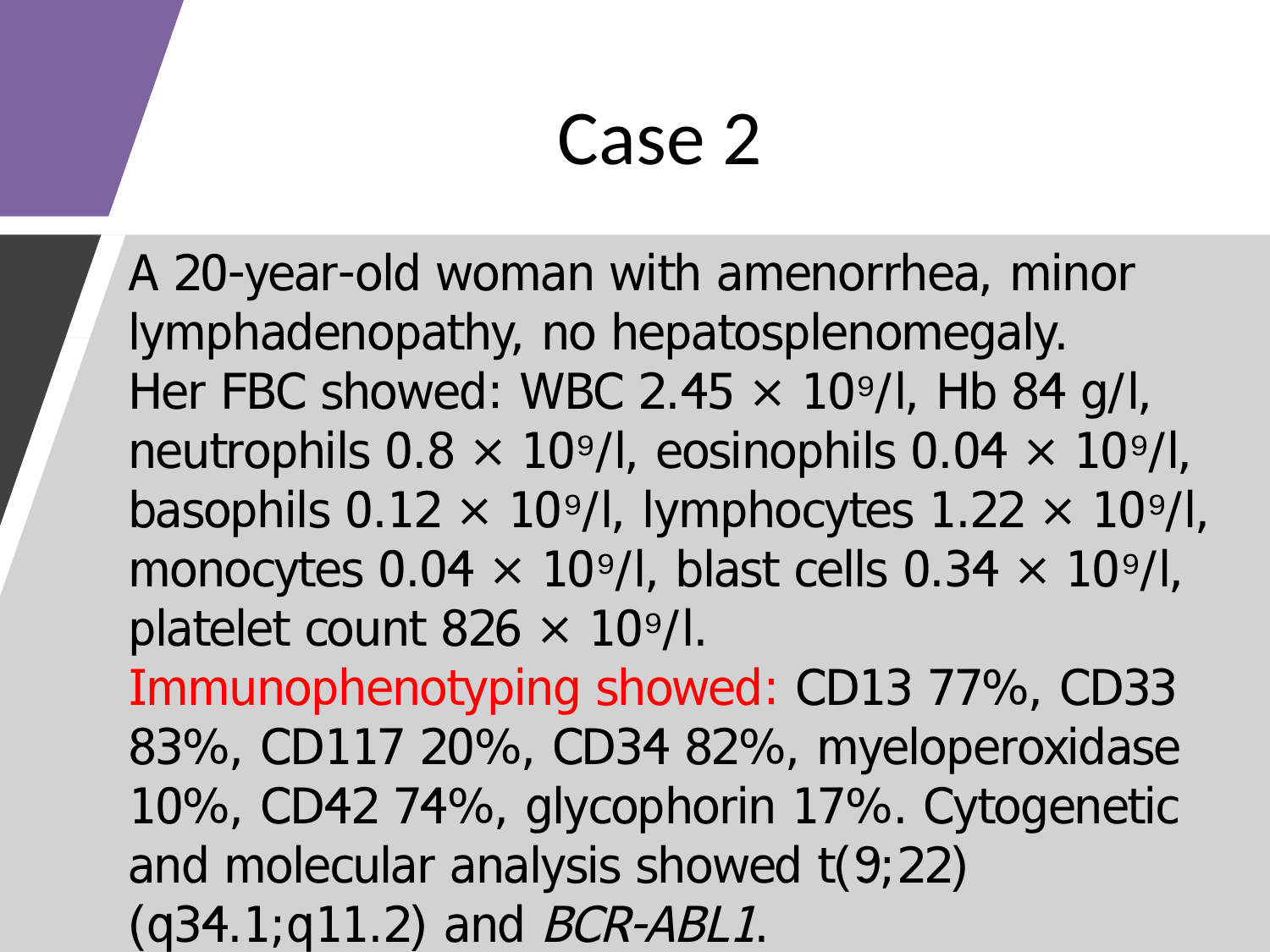

# Case 2

A 20-year-old woman with amenorrhea, minor lymphadenopathy, no hepatosplenomegaly.
Her FBC showed: WBC 2.45 × 10⁹/l, Hb 84 g/l, neutrophils 0.8 × 10⁹/l, eosinophils 0.04 × 10⁹/l, basophils 0.12 × 10⁹/l, lymphocytes 1.22 × 10⁹/l, monocytes 0.04 × 10⁹/l, blast cells 0.34 × 10⁹/l, platelet count 826 × 10⁹/l.
Immunophenotyping showed: CD13 77%, CD33 83%, CD117 20%, CD34 82%, myeloperoxidase 10%, CD42 74%, glycophorin 17%. Cytogenetic and molecular analysis showed t(9;22)(q34.1;q11.2) and BCR-ABL1.